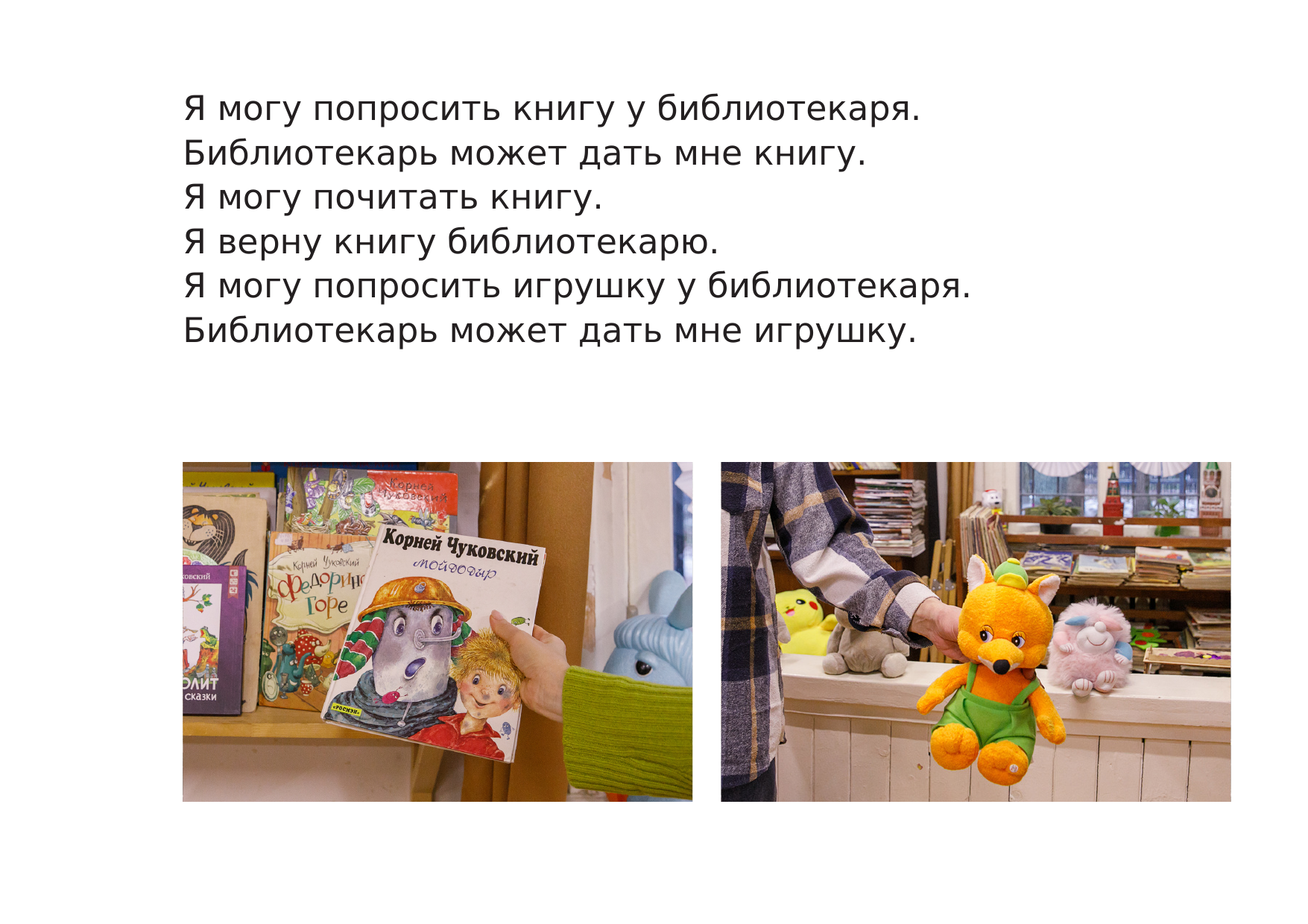

Я могу попросить книгу у библиотекаря.
Библиотекарь может дать мне книгу.
Я могу почитать книгу.
Я верну книгу библиотекарю.
Я могу попросить игрушку у библиотекаря.
Библиотекарь может дать мне игрушку.